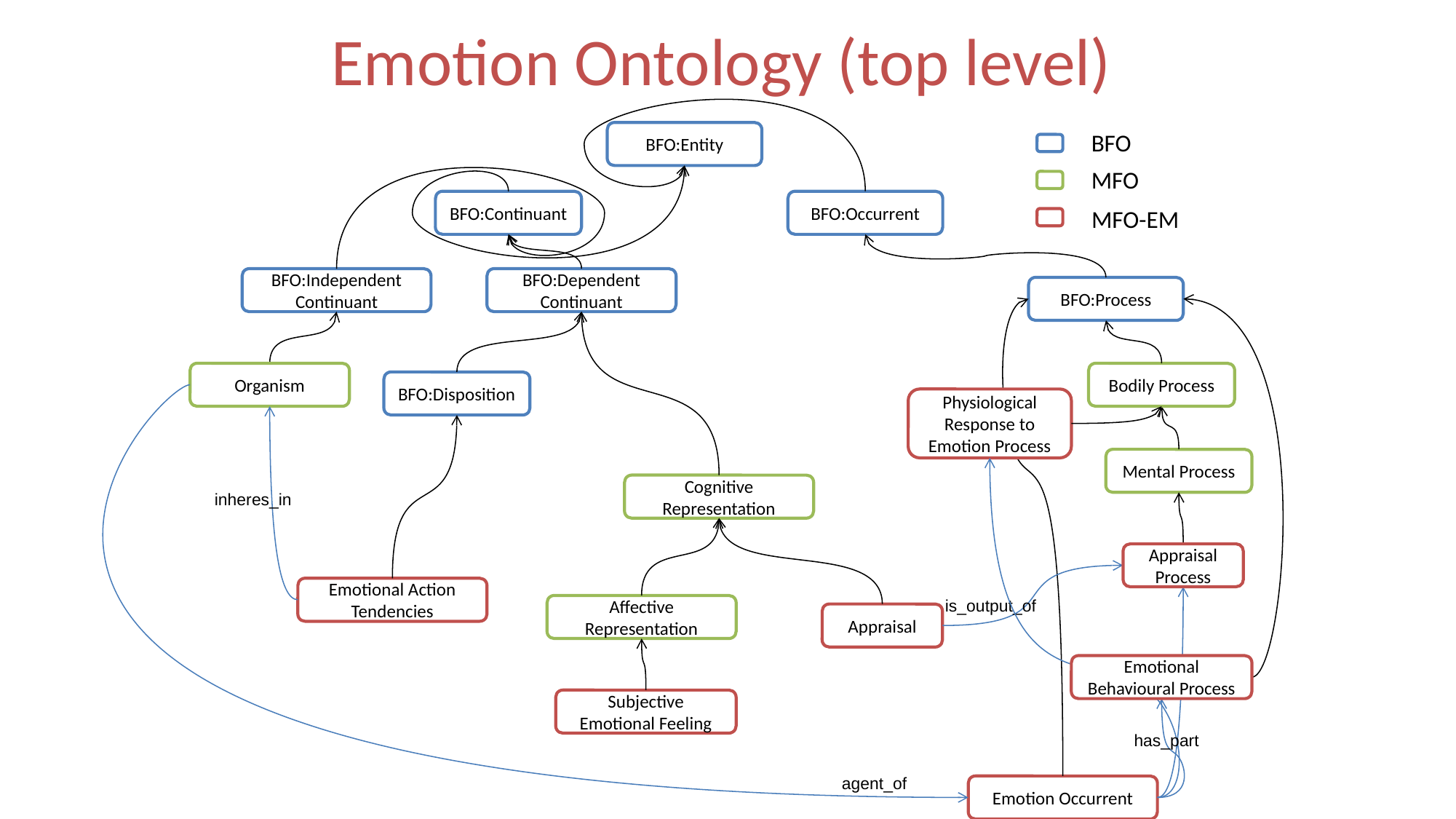

# Emotion Ontology (top level)
BFO
BFO:Entity

MFO

BFO:Continuant
BFO:Occurrent
MFO-EM

BFO:Independent Continuant
BFO:Dependent Continuant
BFO:Process
Organism
Bodily Process
BFO:Disposition
Physiological Response to Emotion Process
Mental Process
Cognitive Representation
inheres_in
Appraisal Process
Emotional Action Tendencies
is_output_of
Affective Representation
Appraisal
Emotional Behavioural Process
Subjective Emotional Feeling
has_part
agent_of
Emotion Occurrent